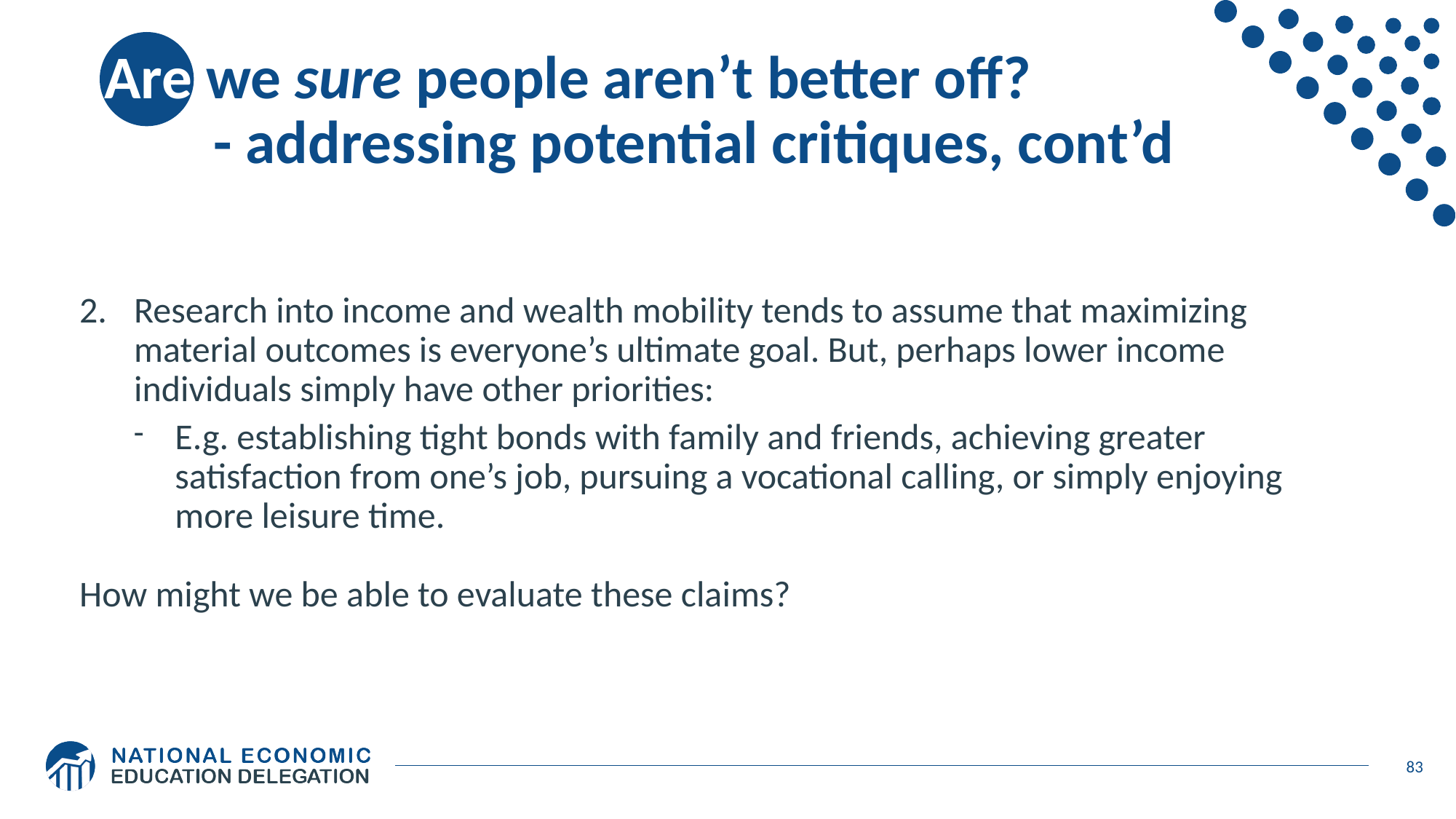

# Are we sure people aren’t better off? - addressing potential critiques, cont’d
Research into income and wealth mobility tends to assume that maximizing material outcomes is everyone’s ultimate goal. But, perhaps lower income individuals simply have other priorities:
E.g. establishing tight bonds with family and friends, achieving greater satisfaction from one’s job, pursuing a vocational calling, or simply enjoying more leisure time.

How might we be able to evaluate these claims?

83